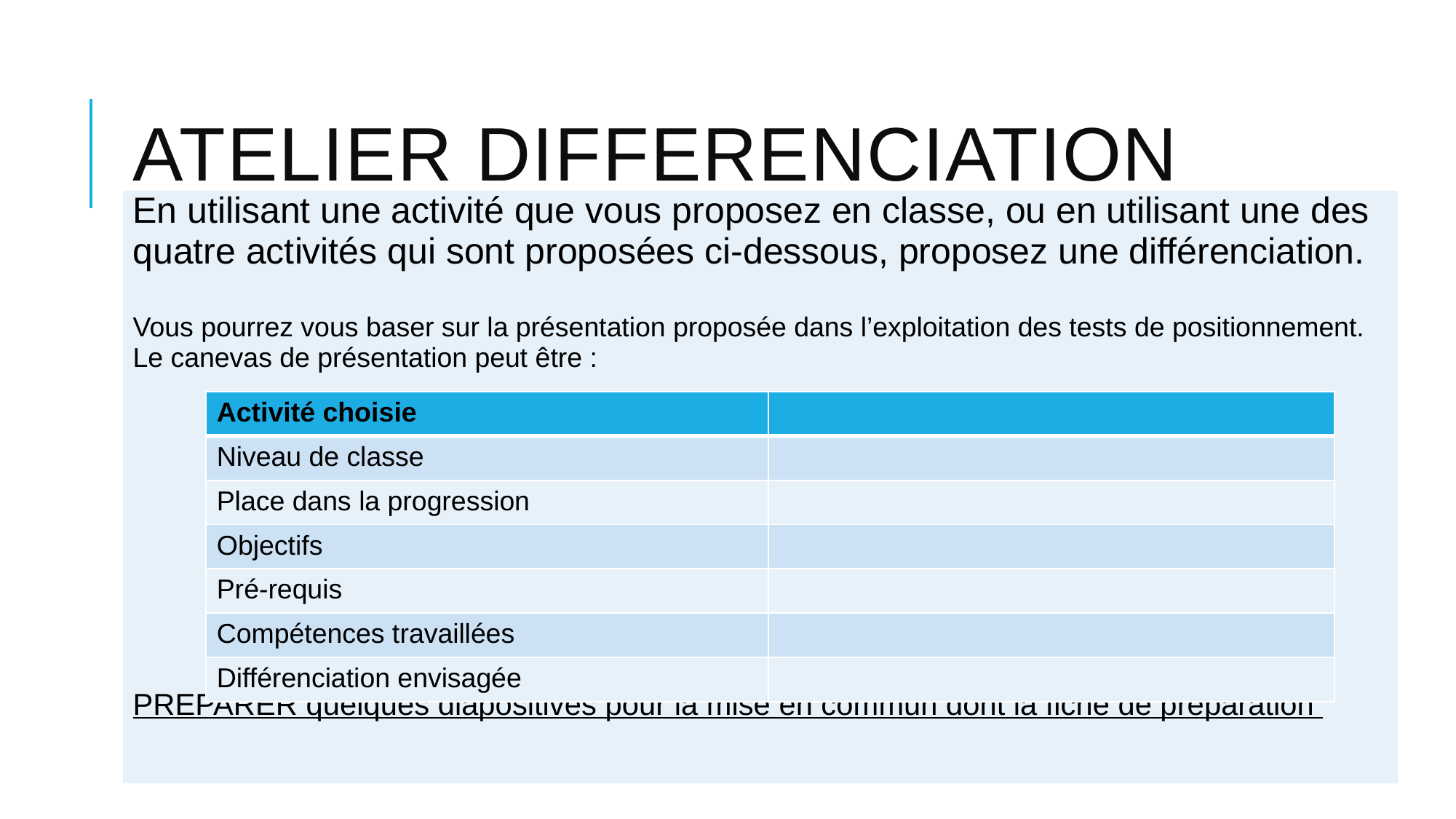

# ATELIER DIFFERENCIATION
| En utilisant une activité que vous proposez en classe, ou en utilisant une des quatre activités qui sont proposées ci-dessous, proposez une différenciation. Vous pourrez vous baser sur la présentation proposée dans l’exploitation des tests de positionnement. Le canevas de présentation peut être :     PREPARER quelques diapositives pour la mise en commun dont la fiche de préparation |
| --- |
| Activité choisie |  |
| --- | --- |
| Niveau de classe |  |
| Place dans la progression |  |
| Objectifs |  |
| Pré-requis |  |
| Compétences travaillées |  |
| Différenciation envisagée |  |